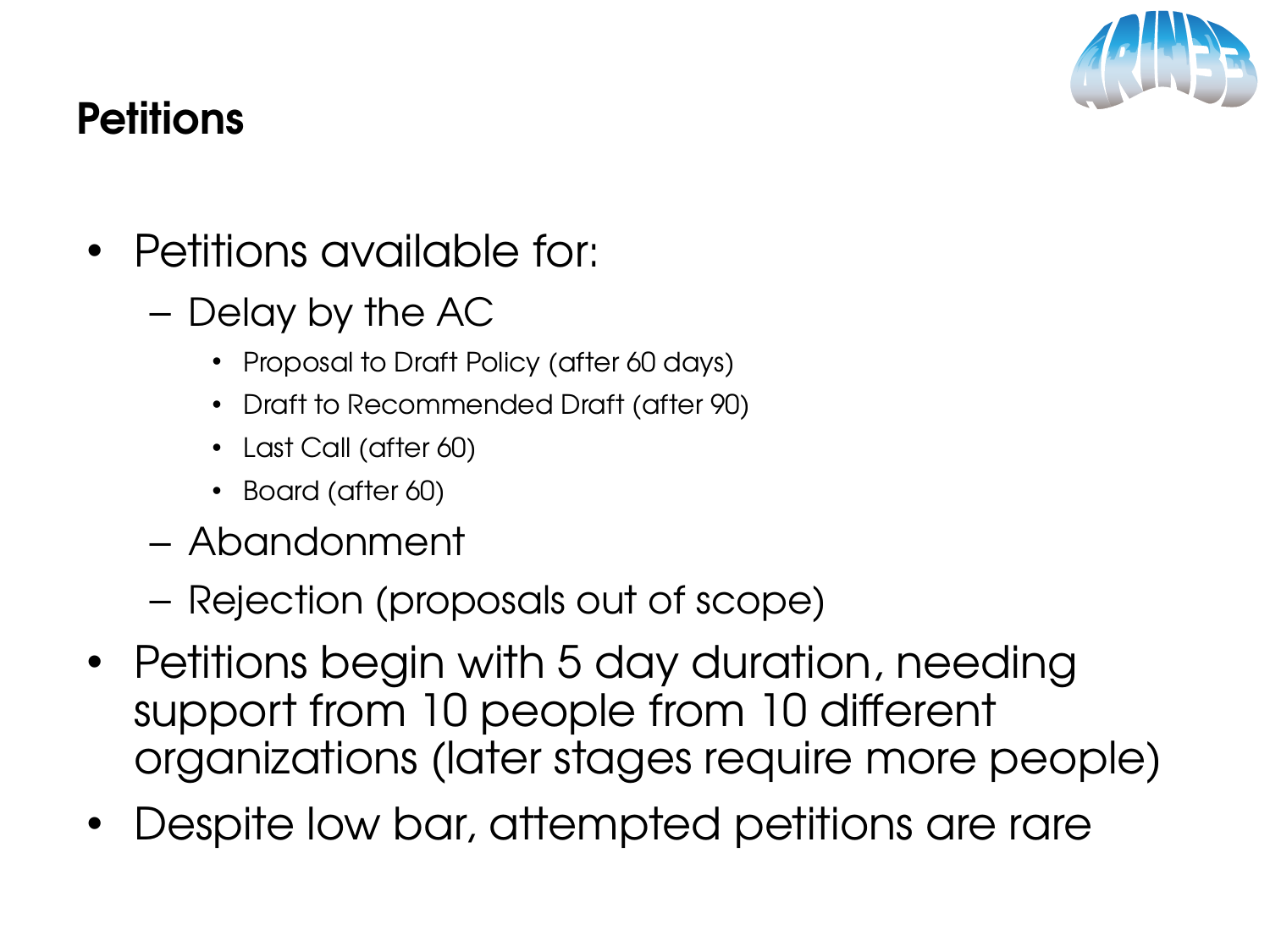

# Petitions
Petitions available for:
Delay by the AC
Proposal to Draft Policy (after 60 days)
Draft to Recommended Draft (after 90)
Last Call (after 60)
Board (after 60)
Abandonment
Rejection (proposals out of scope)
Petitions begin with 5 day duration, needing support from 10 people from 10 different organizations (later stages require more people)
Despite low bar, attempted petitions are rare